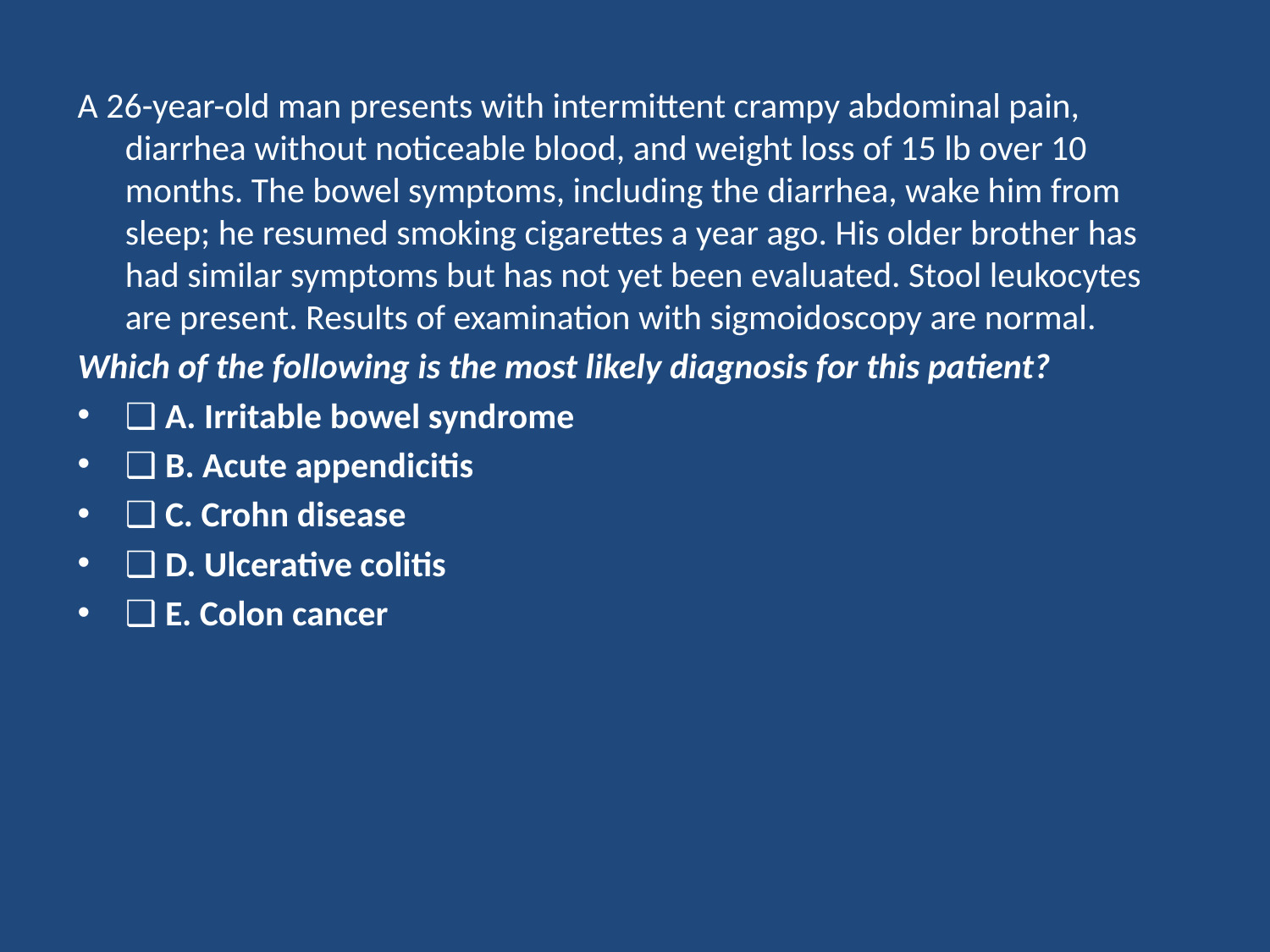

A 26-year-old man presents with intermittent crampy abdominal pain, diarrhea without noticeable blood, and weight loss of 15 lb over 10 months. The bowel symptoms, including the diarrhea, wake him from sleep; he resumed smoking cigarettes a year ago. His older brother has had similar symptoms but has not yet been evaluated. Stool leukocytes are present. Results of examination with sigmoidoscopy are normal.
Which of the following is the most likely diagnosis for this patient?
❑ A. Irritable bowel syndrome
❑ B. Acute appendicitis
❑ C. Crohn disease
❑ D. Ulcerative colitis
❑ E. Colon cancer
#